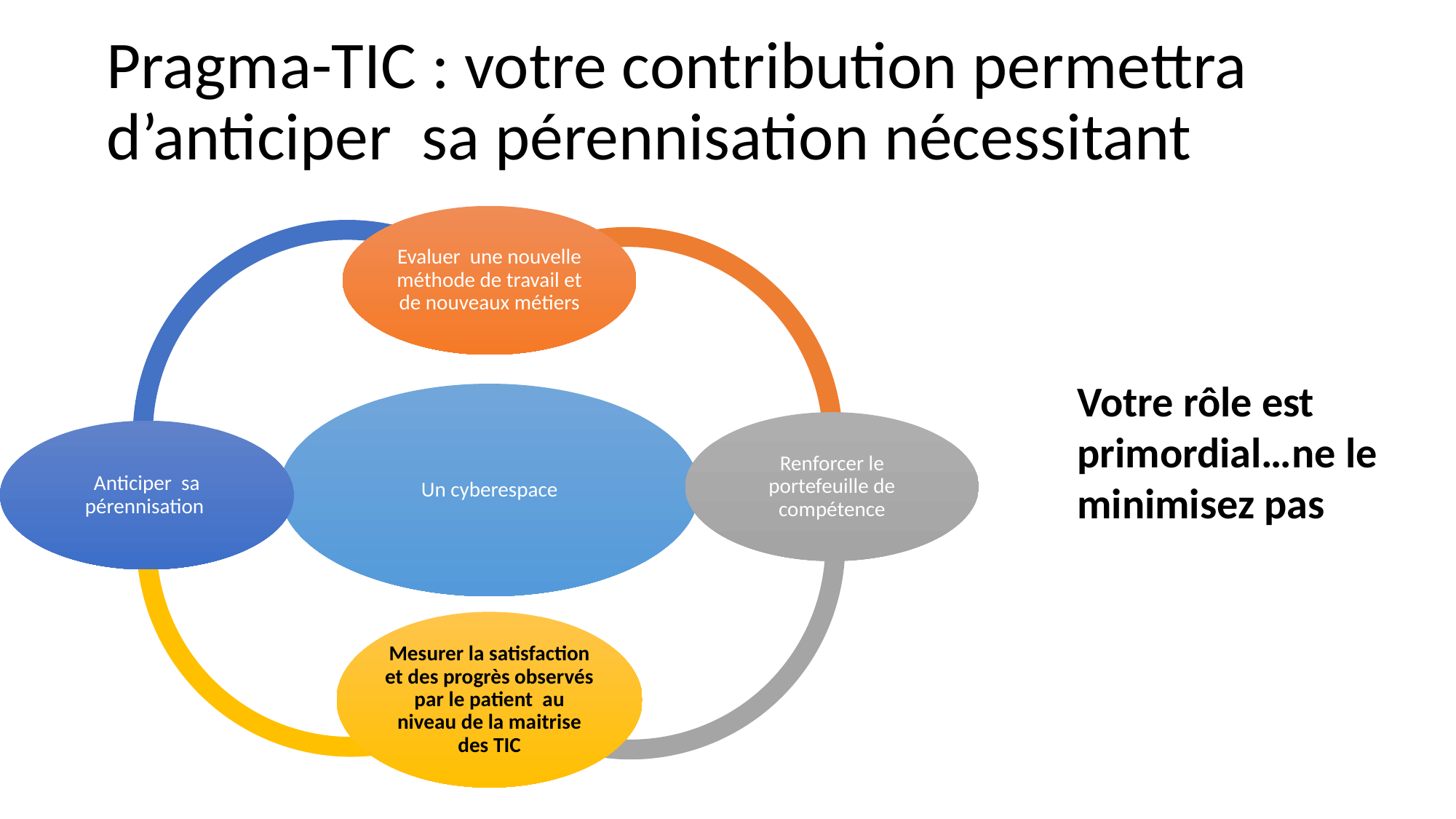

# Pragma-TIC : votre contribution permettra d’anticiper  sa pérennisation nécessitant
Un cyberespace
Evaluer  une nouvelle méthode de travail et de nouveaux métiers
Renforcer le portefeuille de compétence
Mesurer la satisfaction et des progrès observés par le patient  au niveau de la maitrise des TIC
Anticiper  sa pérennisation
Votre rôle est primordial…ne le minimisez pas